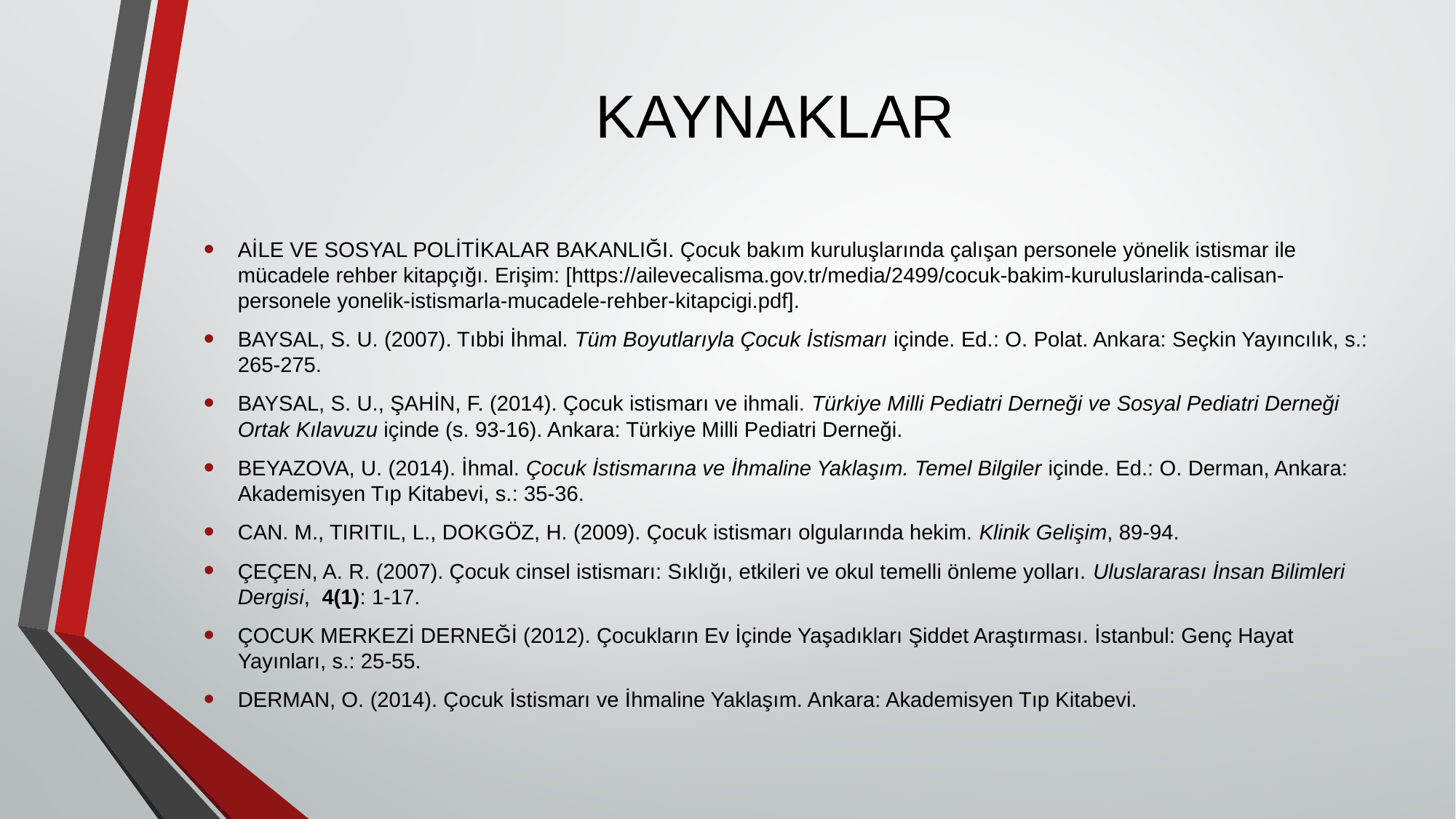

# KAYNAKLAR
AİLE VE SOSYAL POLİTİKALAR BAKANLIĞI. Çocuk bakım kuruluşlarında çalışan personele yönelik istismar ile mücadele rehber kitapçığı. Erişim: [https://ailevecalisma.gov.tr/media/2499/cocuk-bakim-kuruluslarinda-calisan-personele yonelik-istismarla-mucadele-rehber-kitapcigi.pdf].
BAYSAL, S. U. (2007). Tıbbi İhmal. Tüm Boyutlarıyla Çocuk İstismarı içinde. Ed.: O. Polat. Ankara: Seçkin Yayıncılık, s.: 265-275.
BAYSAL, S. U., ŞAHİN, F. (2014). Çocuk istismarı ve ihmali. Türkiye Milli Pediatri Derneği ve Sosyal Pediatri Derneği Ortak Kılavuzu içinde (s. 93-16). Ankara: Türkiye Milli Pediatri Derneği.
BEYAZOVA, U. (2014). İhmal. Çocuk İstismarına ve İhmaline Yaklaşım. Temel Bilgiler içinde. Ed.: O. Derman, Ankara: Akademisyen Tıp Kitabevi, s.: 35-36.
CAN. M., TIRITIL, L., DOKGÖZ, H. (2009). Çocuk istismarı olgularında hekim. Klinik Gelişim, 89-94.
ÇEÇEN, A. R. (2007). Çocuk cinsel istismarı: Sıklığı, etkileri ve okul temelli önleme yolları. Uluslararası İnsan Bilimleri Dergisi,  4(1): 1-17.
ÇOCUK MERKEZİ DERNEĞİ (2012). Çocukların Ev İçinde Yaşadıkları Şiddet Araştırması. İstanbul: Genç Hayat Yayınları, s.: 25-55.
DERMAN, O. (2014). Çocuk İstismarı ve İhmaline Yaklaşım. Ankara: Akademisyen Tıp Kitabevi.